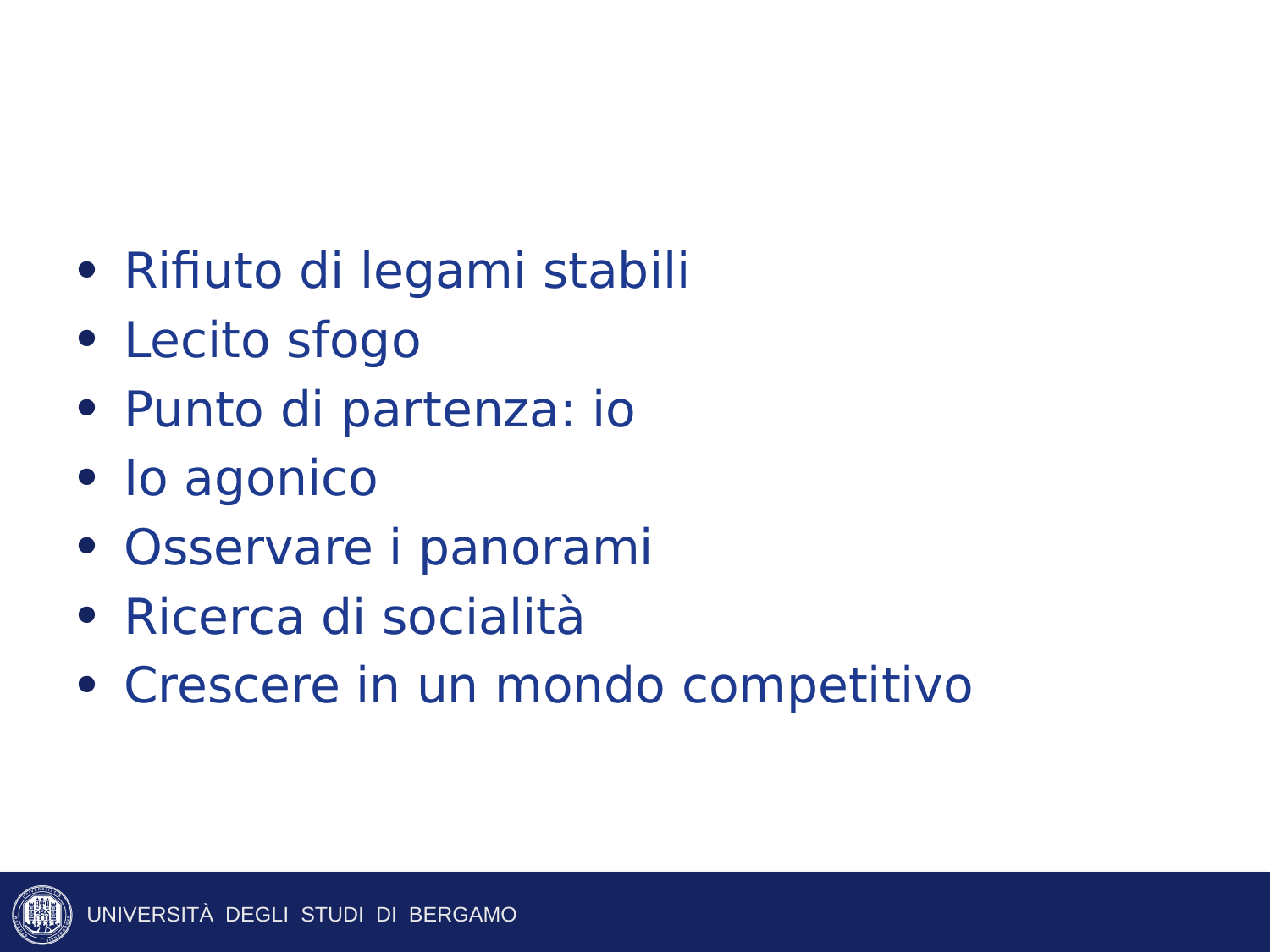

Rifiuto di legami stabili
Lecito sfogo
Punto di partenza: io
Io agonico
Osservare i panorami
Ricerca di socialità
Crescere in un mondo competitivo